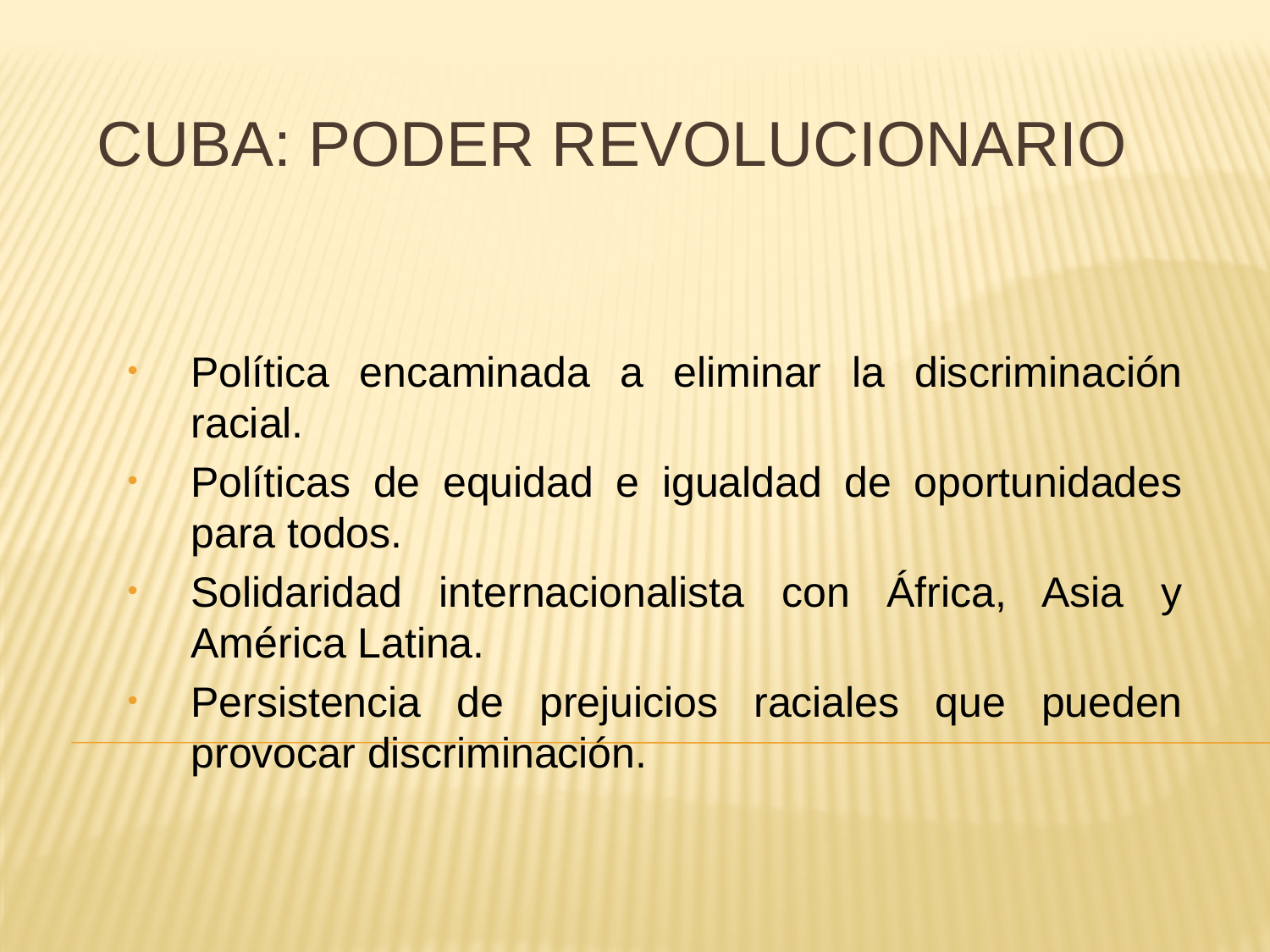

# CUBA: PODER REVOLUCIONARIO
Política encaminada a eliminar la discriminación racial.
Políticas de equidad e igualdad de oportunidades para todos.
Solidaridad internacionalista con África, Asia y América Latina.
Persistencia de prejuicios raciales que pueden provocar discriminación.